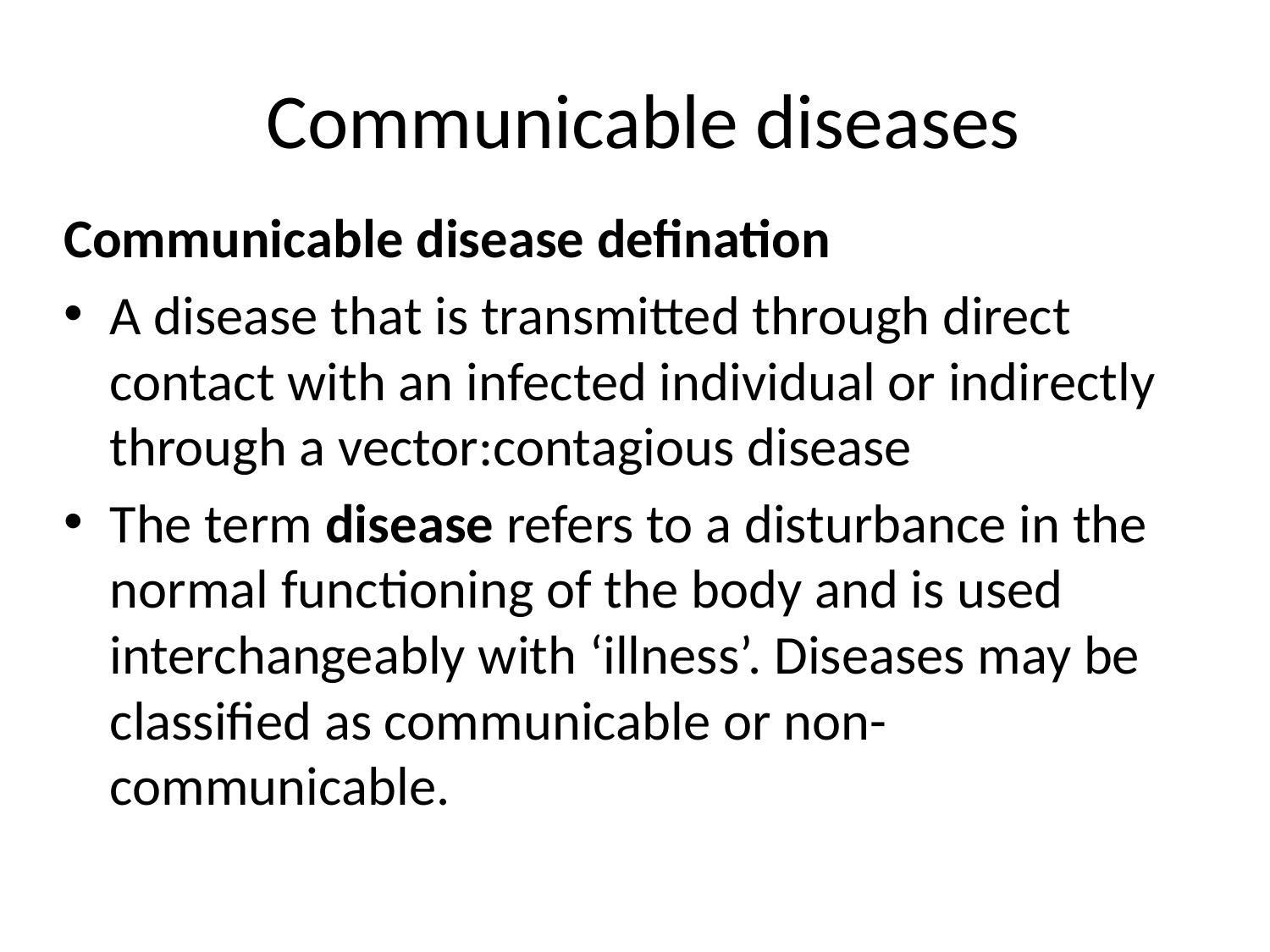

# Communicable diseases
Communicable disease defination
A disease that is transmitted through direct contact with an infected individual or indirectly through a vector:contagious disease
The term disease refers to a disturbance in the normal functioning of the body and is used interchangeably with ‘illness’. Diseases may be classified as communicable or non-communicable.